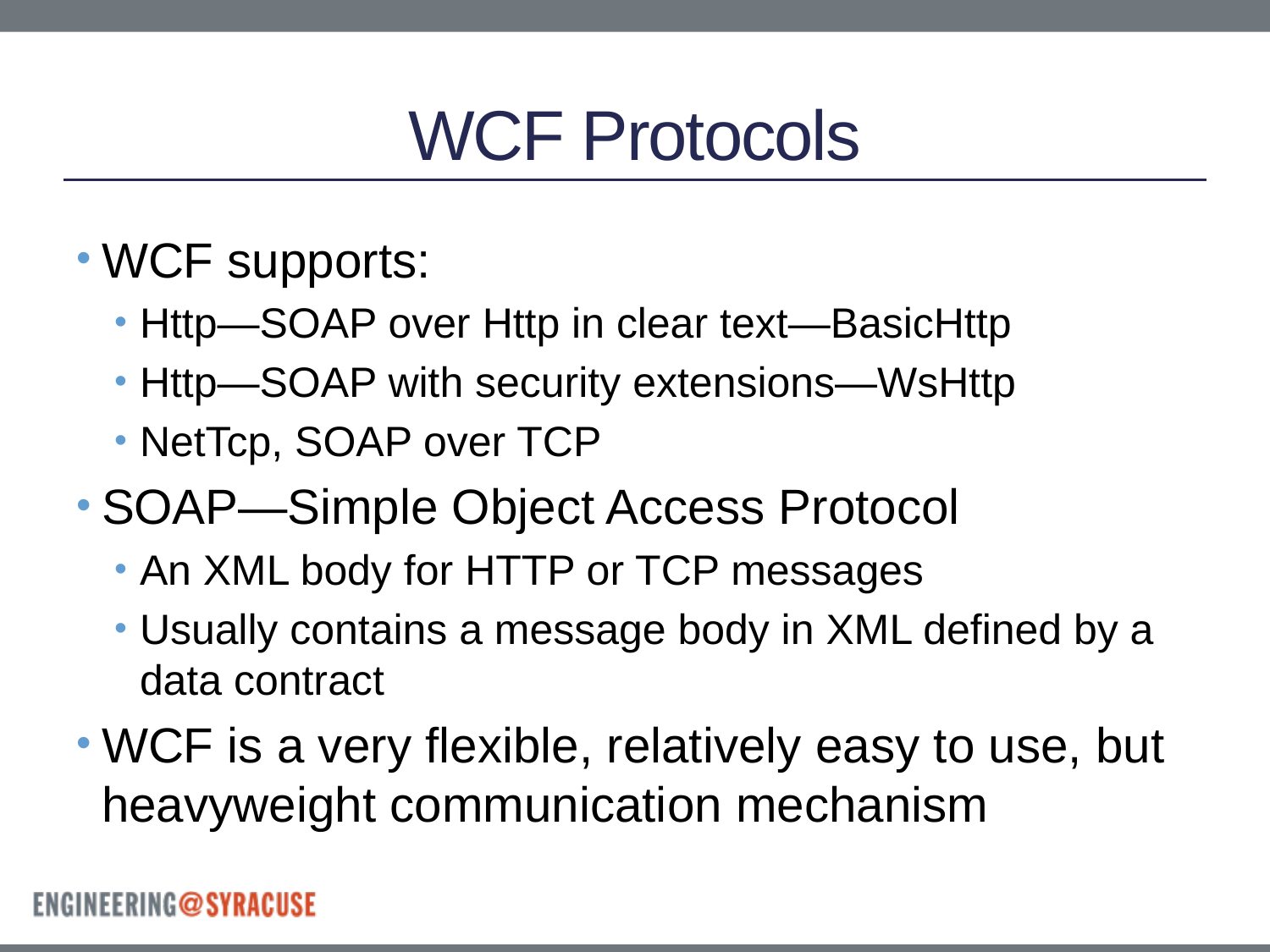

# WCF Protocols
WCF supports:
Http—SOAP over Http in clear text—BasicHttp
Http—SOAP with security extensions—WsHttp
NetTcp, SOAP over TCP
SOAP—Simple Object Access Protocol
An XML body for HTTP or TCP messages
Usually contains a message body in XML defined by a data contract
WCF is a very flexible, relatively easy to use, but heavyweight communication mechanism